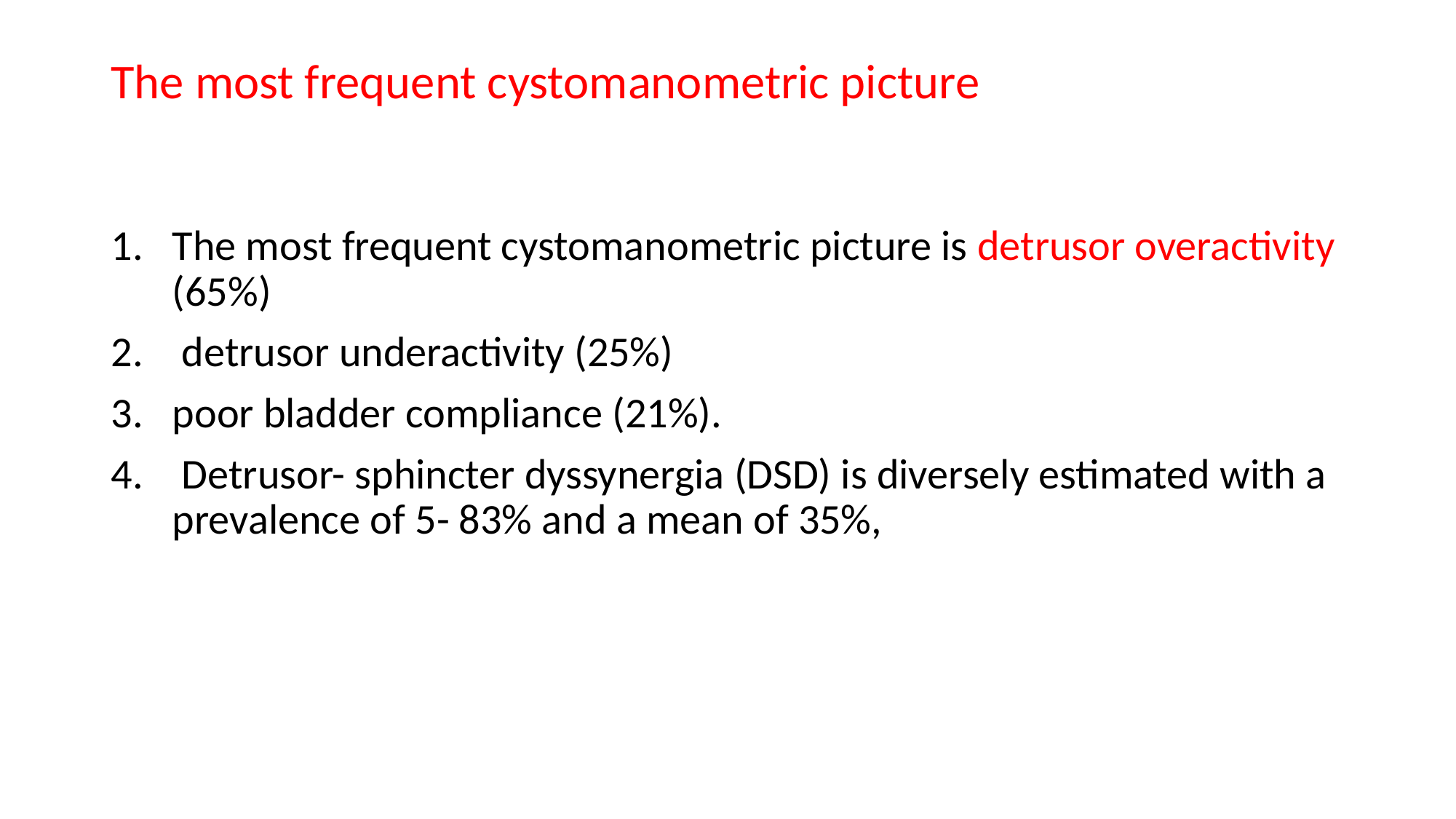

# The most frequent cystomanometric picture
The most frequent cystomanometric picture is detrusor overactivity (65%)
 detrusor underactivity (25%)
poor bladder compliance (21%).
 Detrusor- sphincter dyssynergia (DSD) is diversely estimated with a prevalence of 5- 83% and a mean of 35%,